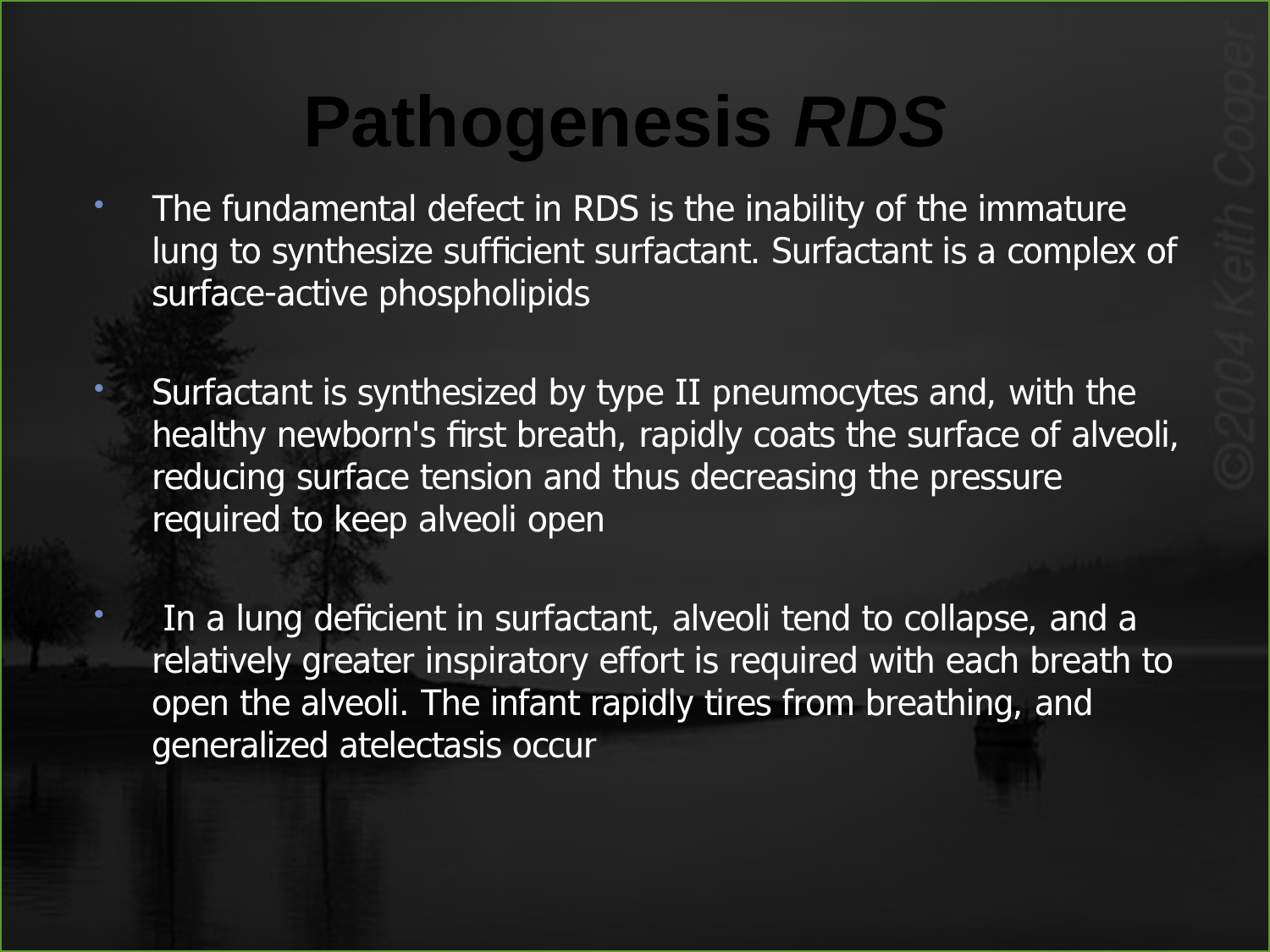

# Pathogenesis RDS
The fundamental defect in RDS is the inability of the immature lung to synthesize sufficient surfactant. Surfactant is a complex of surface-active phospholipids

Surfactant is synthesized by type II pneumocytes and, with the healthy newborn's first breath, rapidly coats the surface of alveoli, reducing surface tension and thus decreasing the pressure required to keep alveoli open

 In a lung deficient in surfactant, alveoli tend to collapse, and a relatively greater inspiratory effort is required with each breath to open the alveoli. The infant rapidly tires from breathing, and generalized atelectasis occur